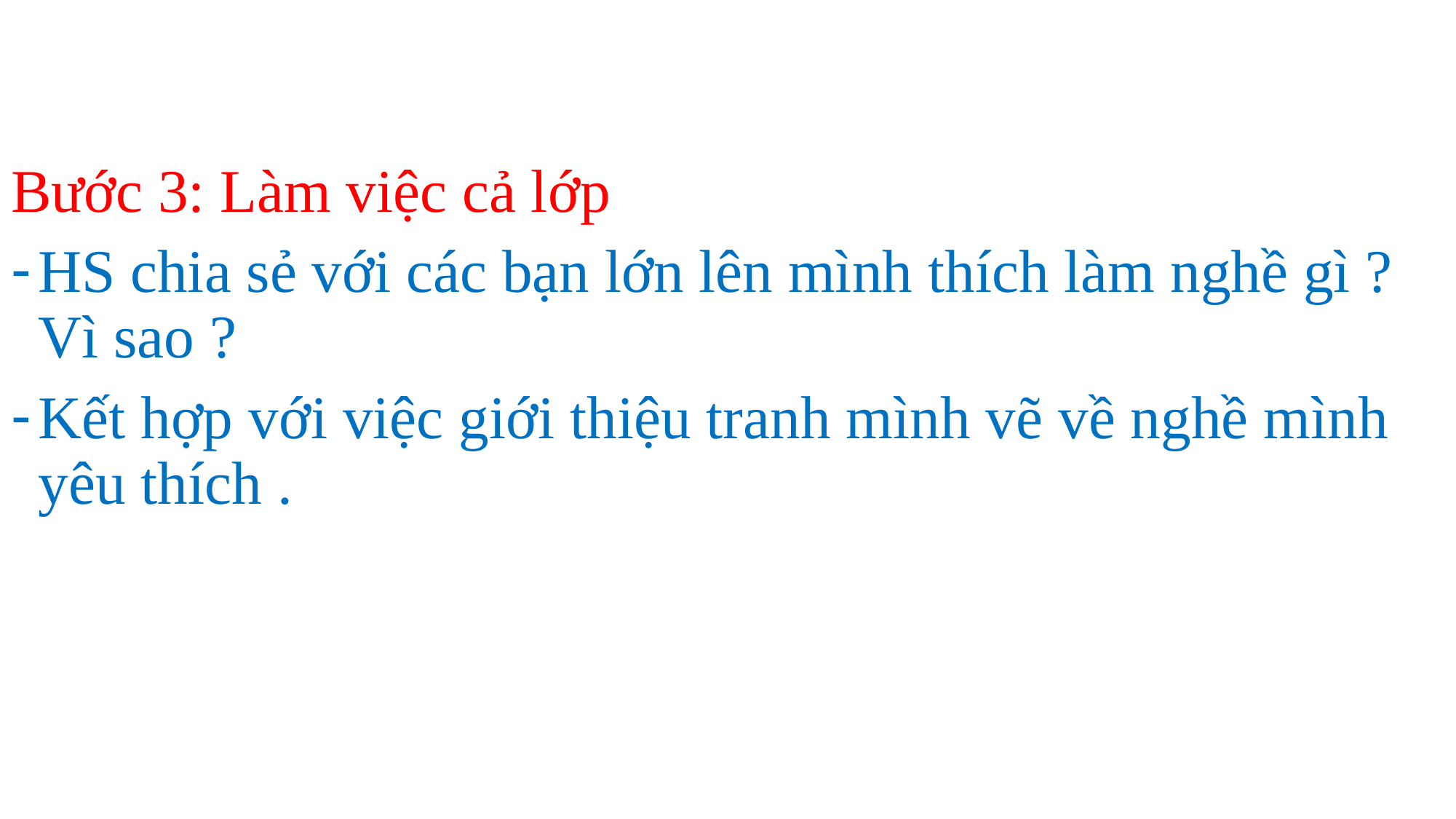

Bước 3: Làm việc cả lớp
HS chia sẻ với các bạn lớn lên mình thích làm nghề gì ?  Vì sao ?
Kết hợp với việc giới thiệu tranh mình vẽ về nghề mình yêu thích .